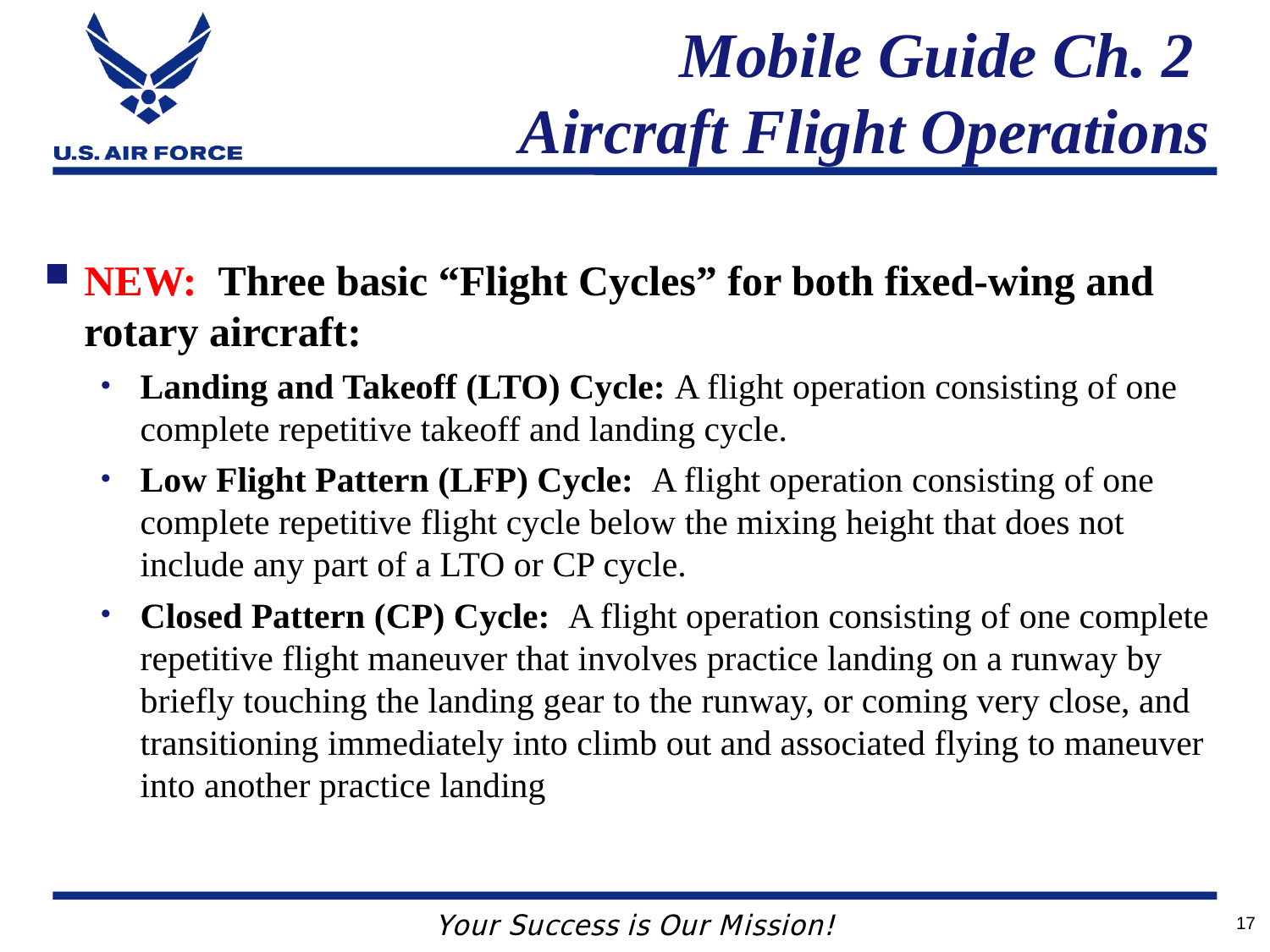

# Mobile Guide Ch. 2 Aircraft Flight Operations
NEW:  Three basic “Flight Cycles” for both fixed-wing and rotary aircraft:
Landing and Takeoff (LTO) Cycle: A flight operation consisting of one complete repetitive takeoff and landing cycle.
Low Flight Pattern (LFP) Cycle:  A flight operation consisting of one complete repetitive flight cycle below the mixing height that does not include any part of a LTO or CP cycle.
Closed Pattern (CP) Cycle:  A flight operation consisting of one complete repetitive flight maneuver that involves practice landing on a runway by briefly touching the landing gear to the runway, or coming very close, and transitioning immediately into climb out and associated flying to maneuver into another practice landing
17